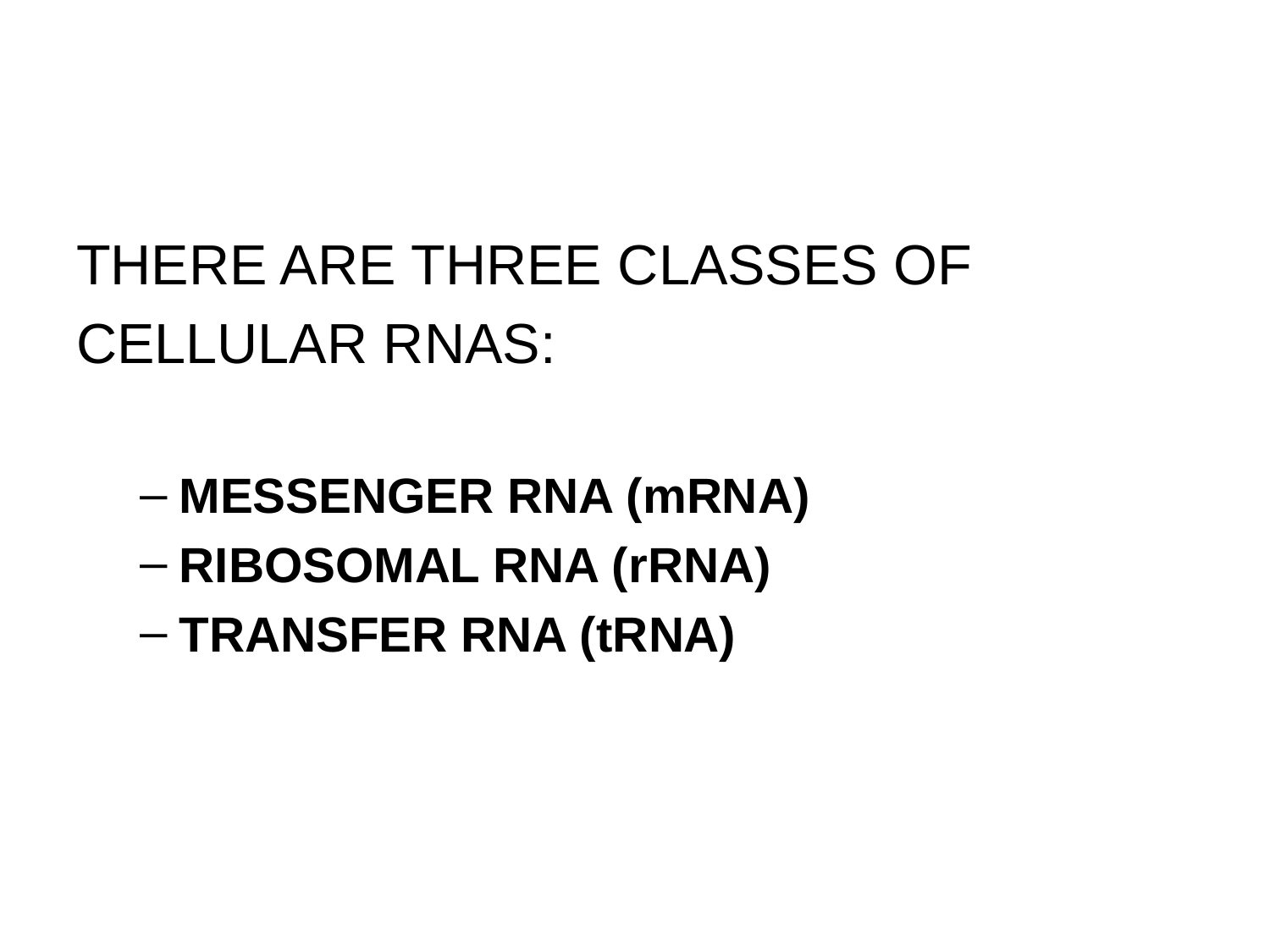

#
THERE ARE THREE CLASSES OF
CELLULAR RNAS:

MESSENGER RNA (mRNA)
RIBOSOMAL RNA (rRNA)
TRANSFER RNA (tRNA)